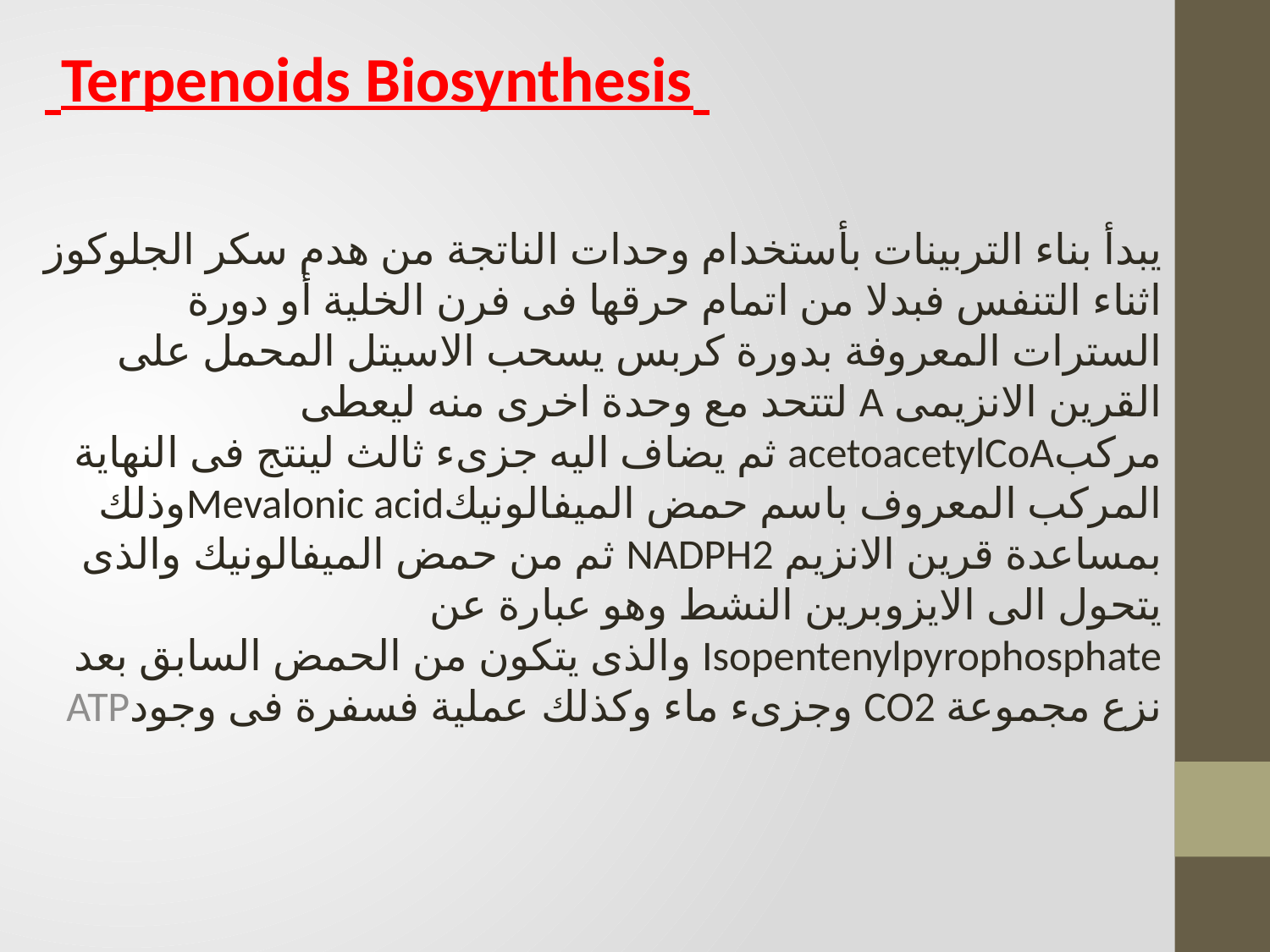

Terpenoids Biosynthesis

يبدأ بناء التربينات بأستخدام وحدات الناتجة من هدم سكر الجلوكوز اثناء التنفس فبدلا من اتمام حرقها فى فرن الخلية أو دورة السترات المعروفة بدورة كربس يسحب الاسيتل المحمل على القرين الانزيمى A لتتحد مع وحدة اخرى منه ليعطى مركبacetoacetylCoA ثم يضاف اليه جزىء ثالث لينتج فى النهاية المركب المعروف باسم حمض الميفالونيكMevalonic acidوذلك بمساعدة قرين الانزيم NADPH2 ثم من حمض الميفالونيك والذى يتحول الى الايزوبرين النشط وهو عبارة عن Isopentenylpyrophosphate والذى يتكون من الحمض السابق بعد نزع مجموعة CO2 وجزىء ماء وكذلك عملية فسفرة فى وجودATP